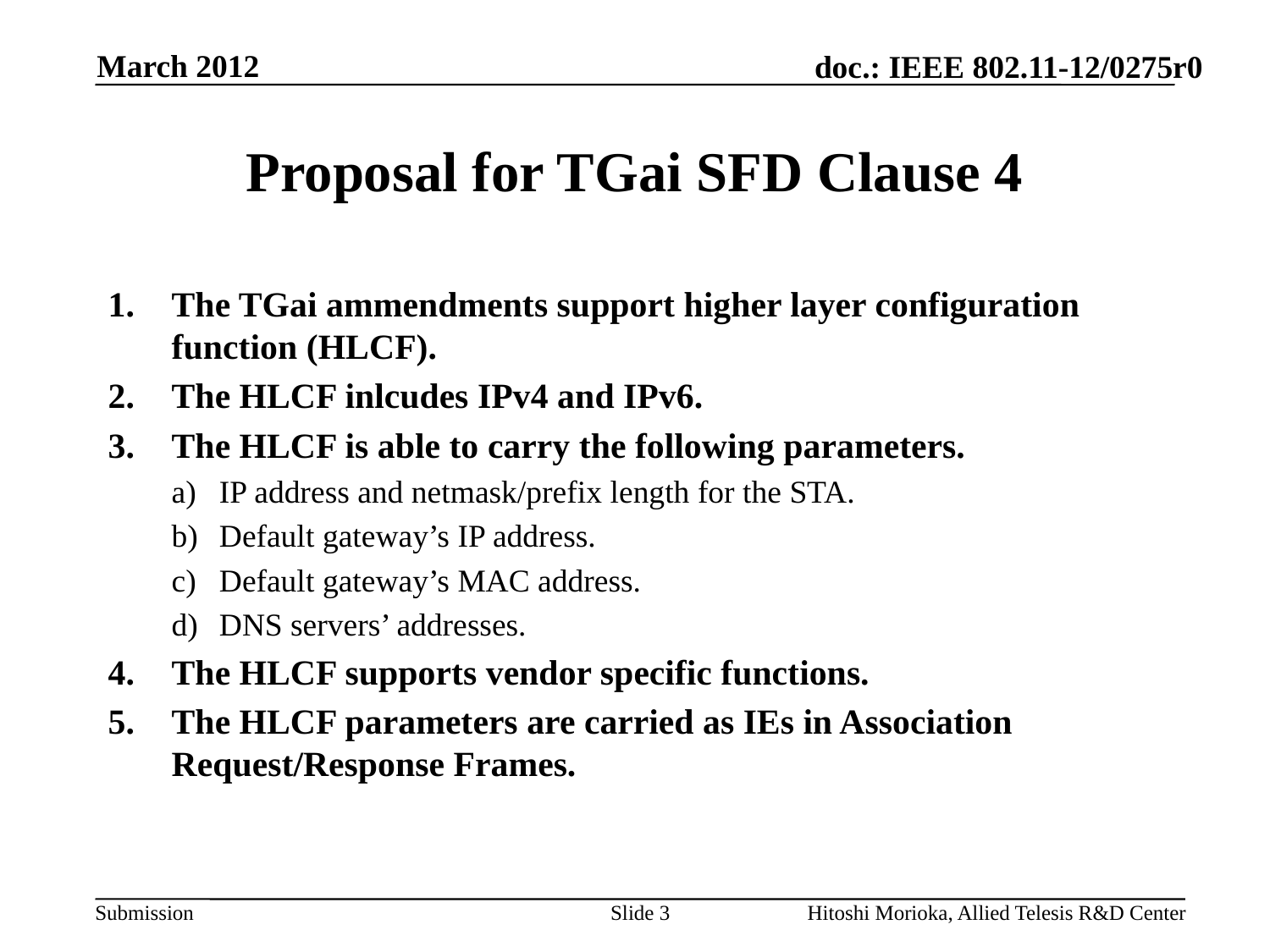

March 2012
# Proposal for TGai SFD Clause 4
The TGai ammendments support higher layer configuration function (HLCF).
The HLCF inlcudes IPv4 and IPv6.
The HLCF is able to carry the following parameters.
IP address and netmask/prefix length for the STA.
Default gateway’s IP address.
Default gateway’s MAC address.
DNS servers’ addresses.
The HLCF supports vendor specific functions.
The HLCF parameters are carried as IEs in Association Request/Response Frames.
Slide 3
Hitoshi Morioka, Allied Telesis R&D Center